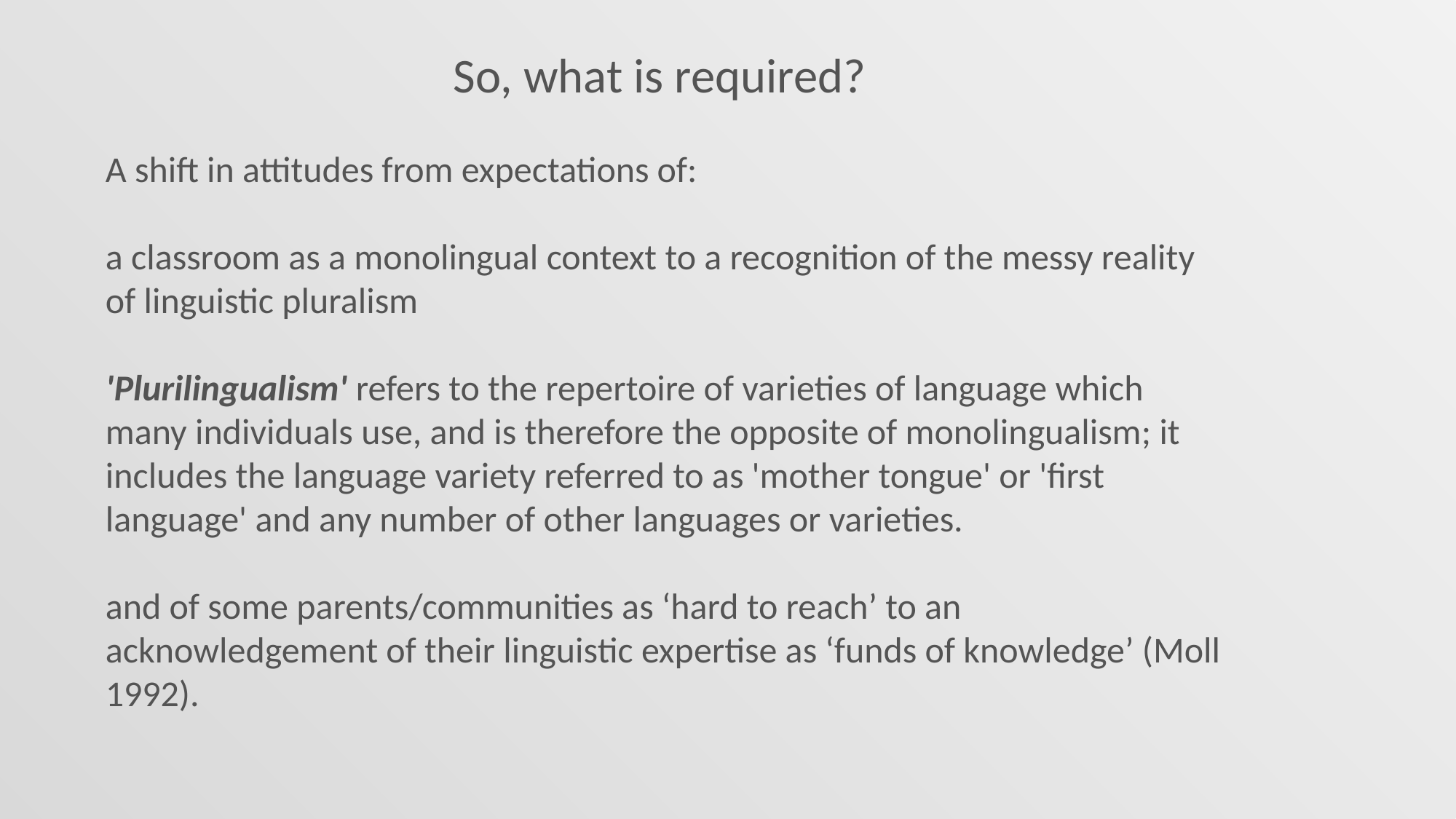

So, what is required?

A shift in attitudes from expectations of:

a classroom as a monolingual context to a recognition of the messy reality of linguistic pluralism

'Plurilingualism' refers to the repertoire of varieties of language which many individuals use, and is therefore the opposite of monolingualism; it includes the language variety referred to as 'mother tongue' or 'first language' and any number of other languages or varieties.

and of some parents/communities as ‘hard to reach’ to an acknowledgement of their linguistic expertise as ‘funds of knowledge’ (Moll 1992).